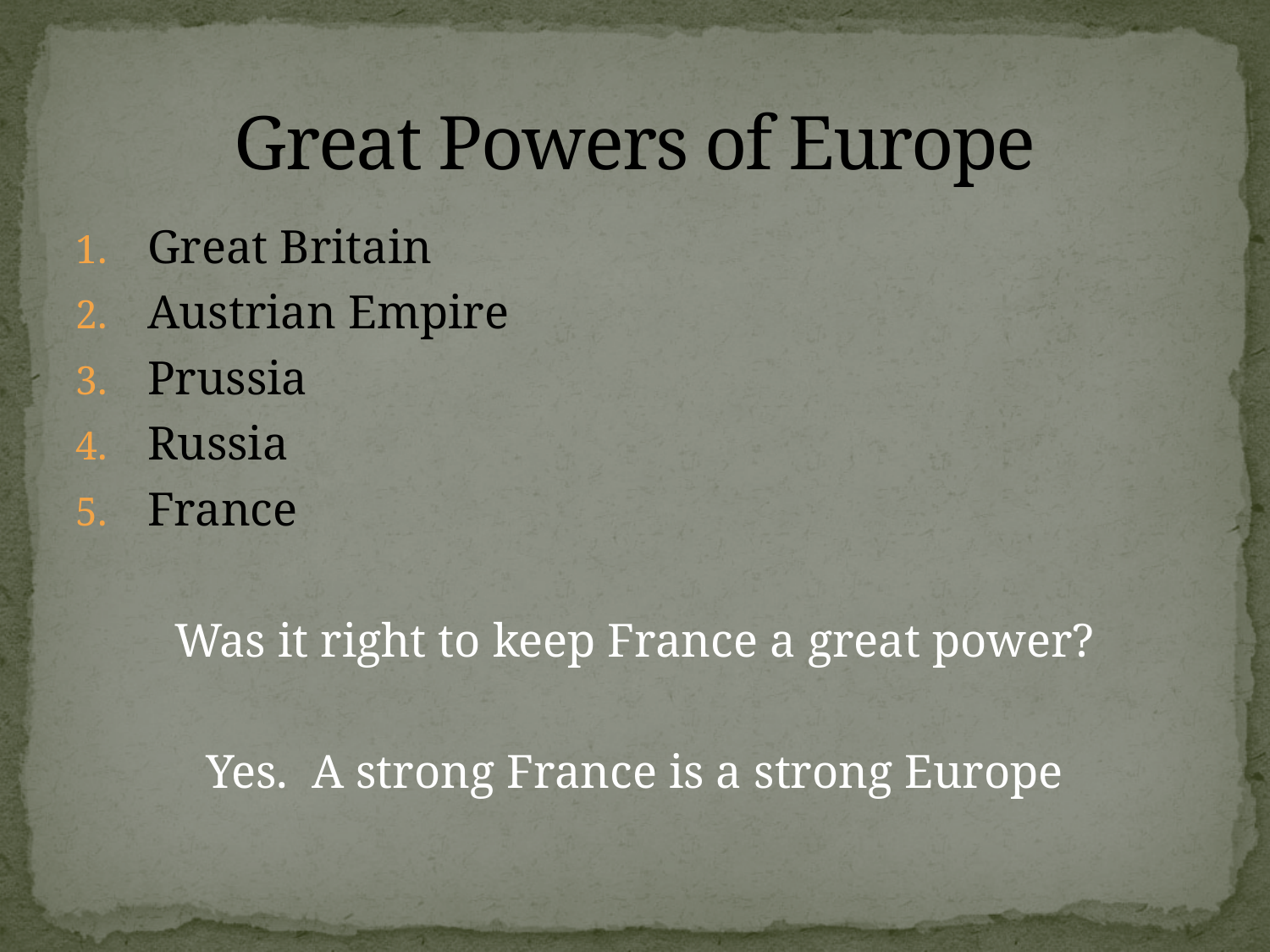

# Great Powers of Europe
Great Britain
Austrian Empire
Prussia
Russia
France

Was it right to keep France a great power?

Yes.  A strong France is a strong Europe